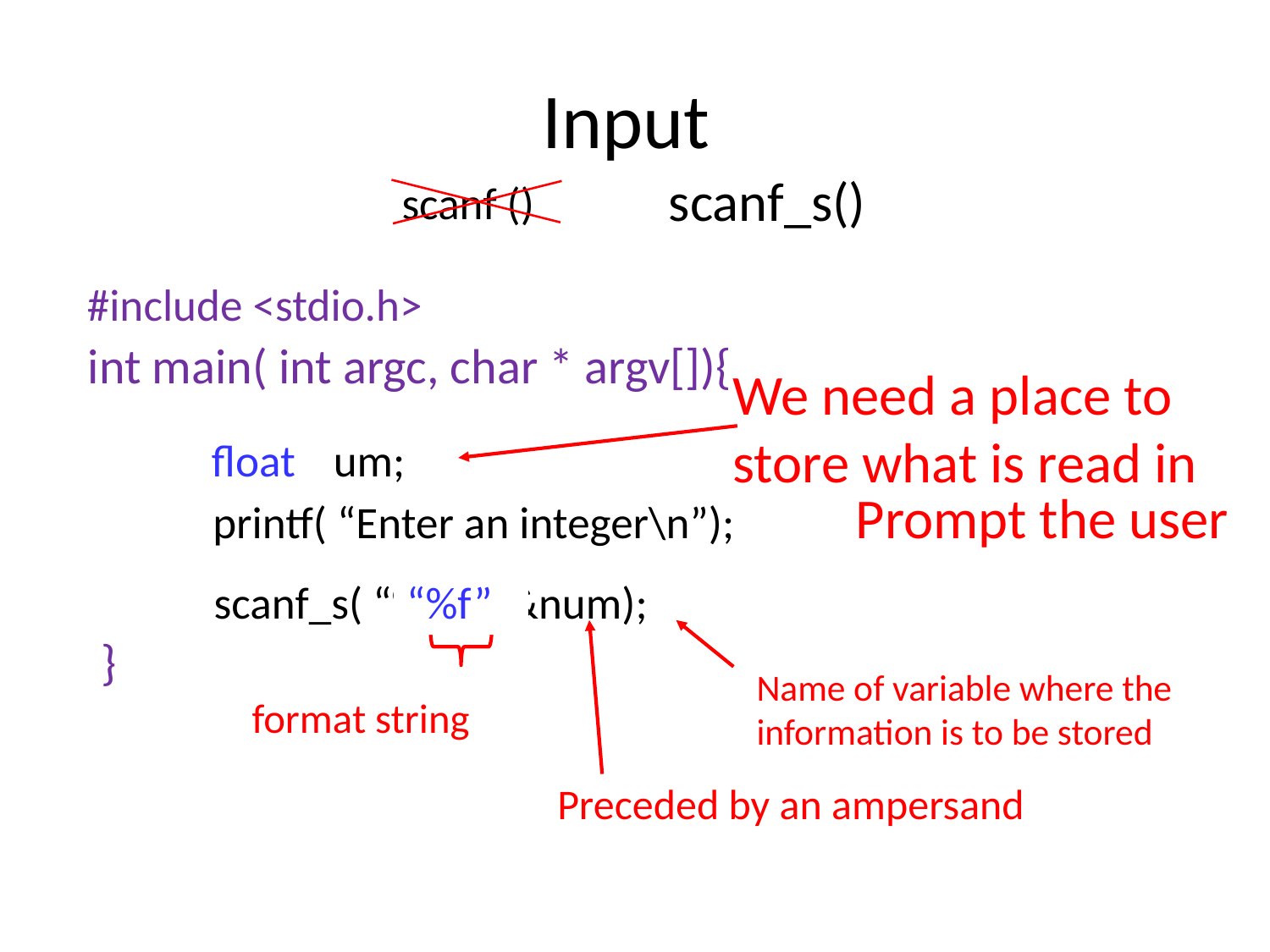

# Input
scanf_s()
scanf ()
#include <stdio.h>
int main( int argc, char * argv[]){
We need a place to store what is read in
float
int    num;
Prompt the user
printf( “Enter an integer\n”);
“%f”
scanf_s( “%d”  , &num);

}
Name of variable where the information is to be stored
format string
Preceded by an ampersand